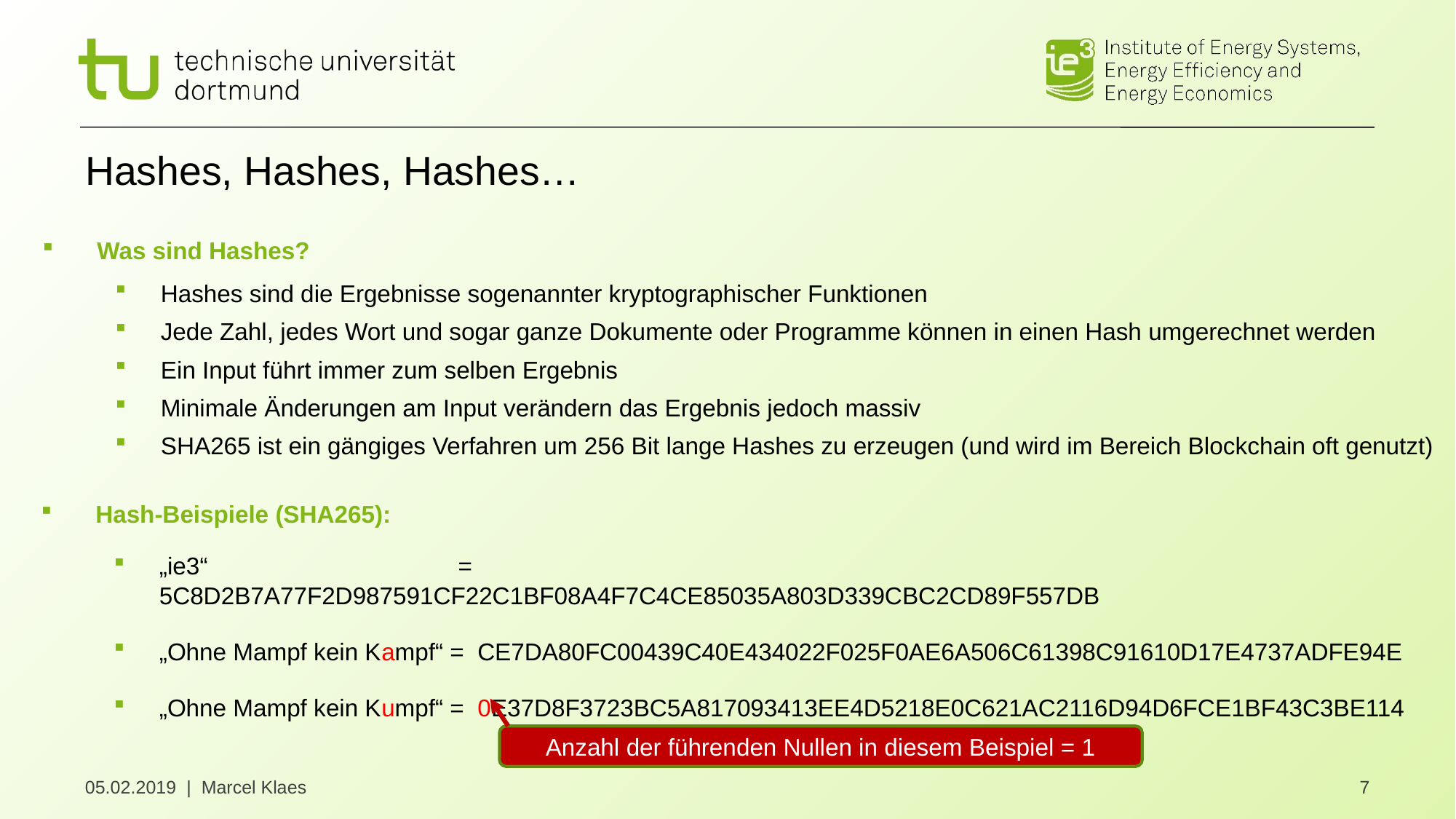

# Hashes, Hashes, Hashes…
Was sind Hashes?
Hashes sind die Ergebnisse sogenannter kryptographischer Funktionen
Jede Zahl, jedes Wort und sogar ganze Dokumente oder Programme können in einen Hash umgerechnet werden
Ein Input führt immer zum selben Ergebnis
Minimale Änderungen am Input verändern das Ergebnis jedoch massiv
SHA265 ist ein gängiges Verfahren um 256 Bit lange Hashes zu erzeugen (und wird im Bereich Blockchain oft genutzt)
Hash-Beispiele (SHA265):
„ie3“		            =  5C8D2B7A77F2D987591CF22C1BF08A4F7C4CE85035A803D339CBC2CD89F557DB
„Ohne Mampf kein Kampf“ =  CE7DA80FC00439C40E434022F025F0AE6A506C61398C91610D17E4737ADFE94E
„Ohne Mampf kein Kumpf“ =  0E37D8F3723BC5A817093413EE4D5218E0C621AC2116D94D6FCE1BF43C3BE114
Anzahl der führenden Nullen in diesem Beispiel = 1
05.02.2019  |  Marcel Klaes
7